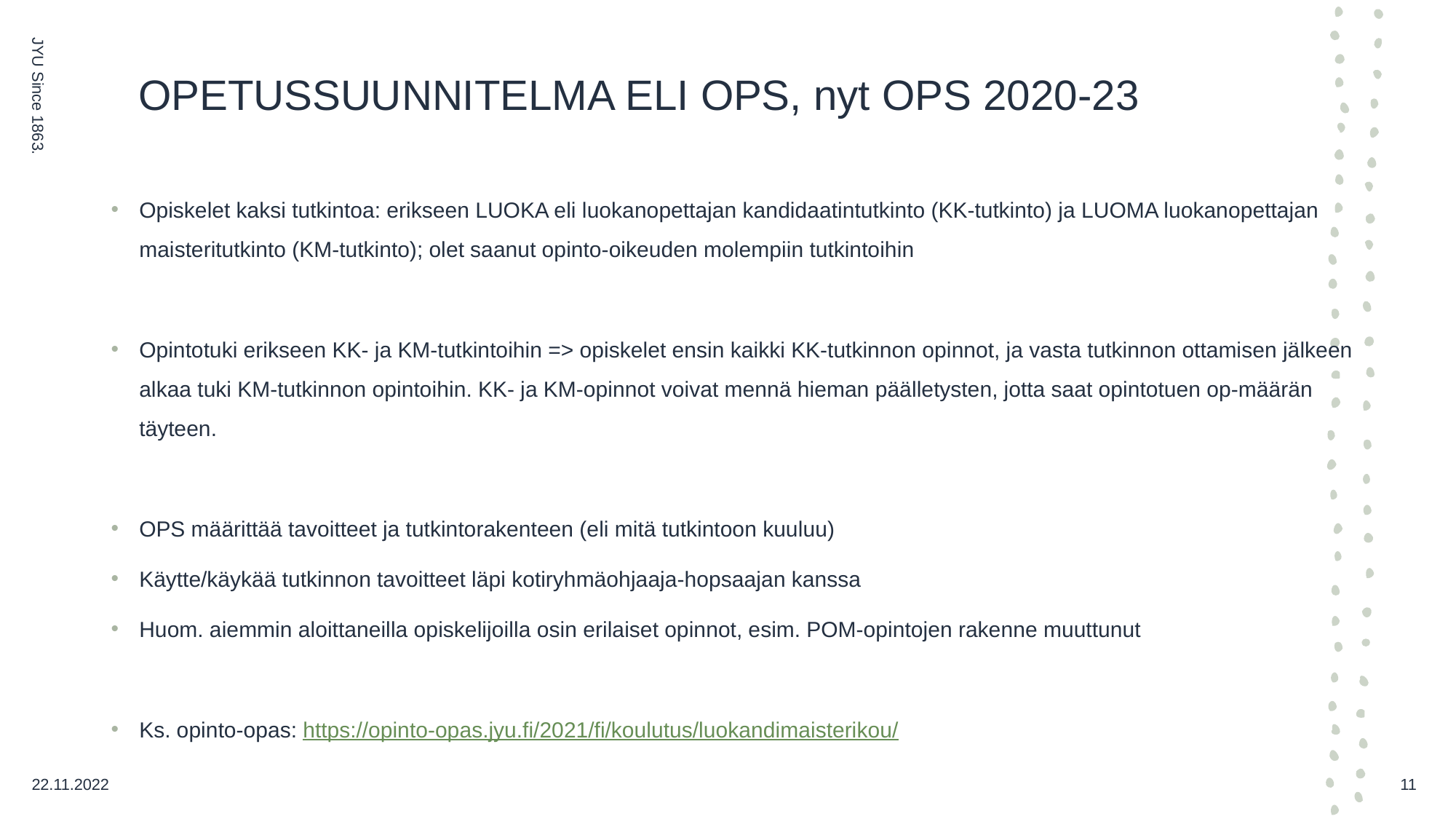

# OPETUSSUUNNITELMA ELI OPS, nyt OPS 2020-23
Opiskelet kaksi tutkintoa: erikseen LUOKA eli luokanopettajan kandidaatintutkinto (KK-tutkinto) ja LUOMA luokanopettajan maisteritutkinto (KM-tutkinto); olet saanut opinto-oikeuden molempiin tutkintoihin

Opintotuki erikseen KK- ja KM-tutkintoihin => opiskelet ensin kaikki KK-tutkinnon opinnot, ja vasta tutkinnon ottamisen jälkeen alkaa tuki KM-tutkinnon opintoihin. KK- ja KM-opinnot voivat mennä hieman päälletysten, jotta saat opintotuen op-määrän täyteen.

OPS määrittää tavoitteet ja tutkintorakenteen (eli mitä tutkintoon kuuluu)
Käytte/käykää tutkinnon tavoitteet läpi kotiryhmäohjaaja-hopsaajan kanssa
Huom. aiemmin aloittaneilla opiskelijoilla osin erilaiset opinnot, esim. POM-opintojen rakenne muuttunut

Ks. opinto-opas: https://opinto-opas.jyu.fi/2021/fi/koulutus/luokandimaisterikou/
JYU Since 1863.
22.11.2022
11